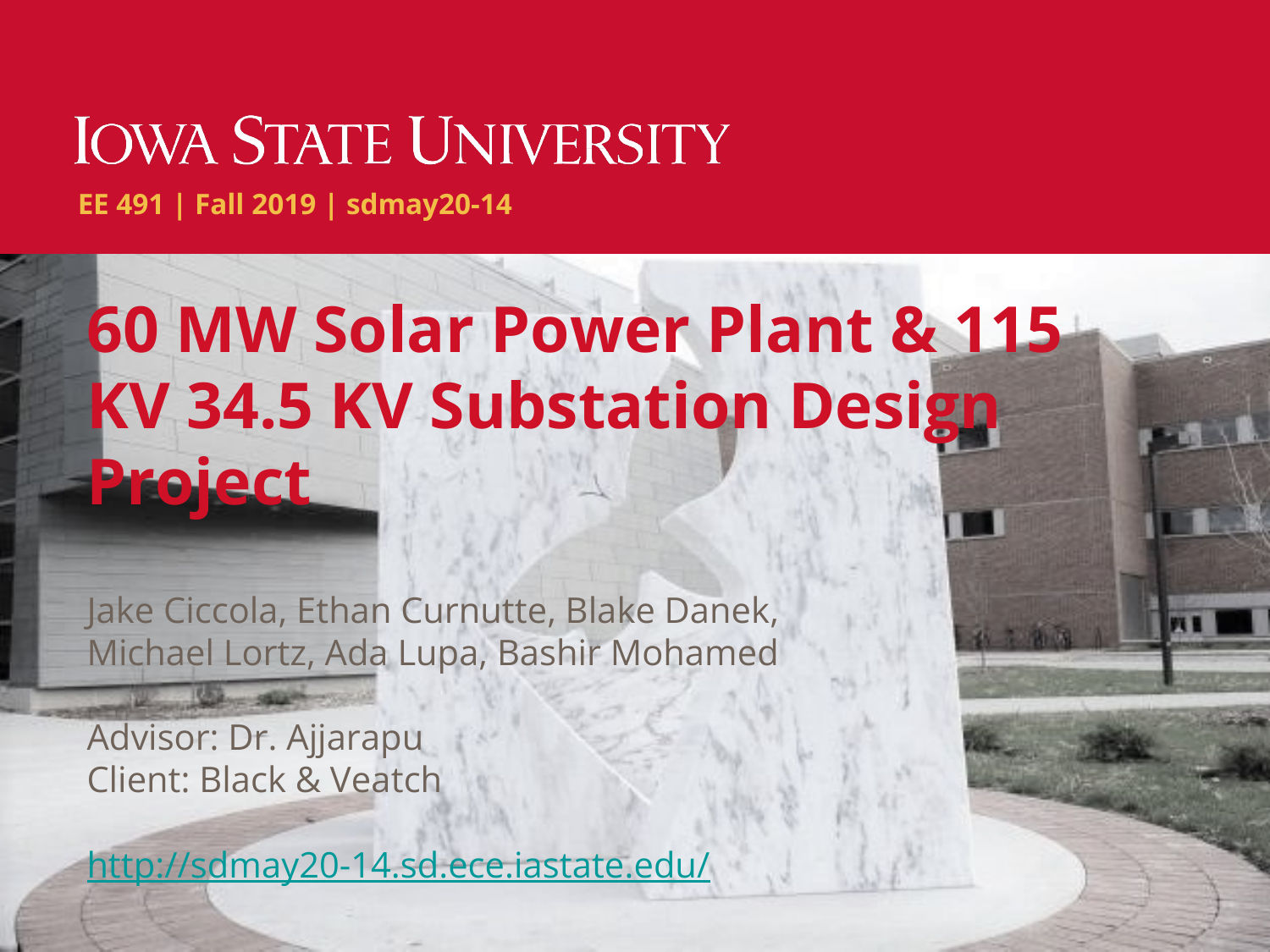

EE 491 | Fall 2019 | sdmay20-14
# 60 MW Solar Power Plant & 115 KV 34.5 KV Substation Design Project
Jake Ciccola, Ethan Curnutte, Blake Danek,
Michael Lortz, Ada Lupa, Bashir Mohamed

Advisor: Dr. Ajjarapu
Client: Black & Veatch

http://sdmay20-14.sd.ece.iastate.edu/